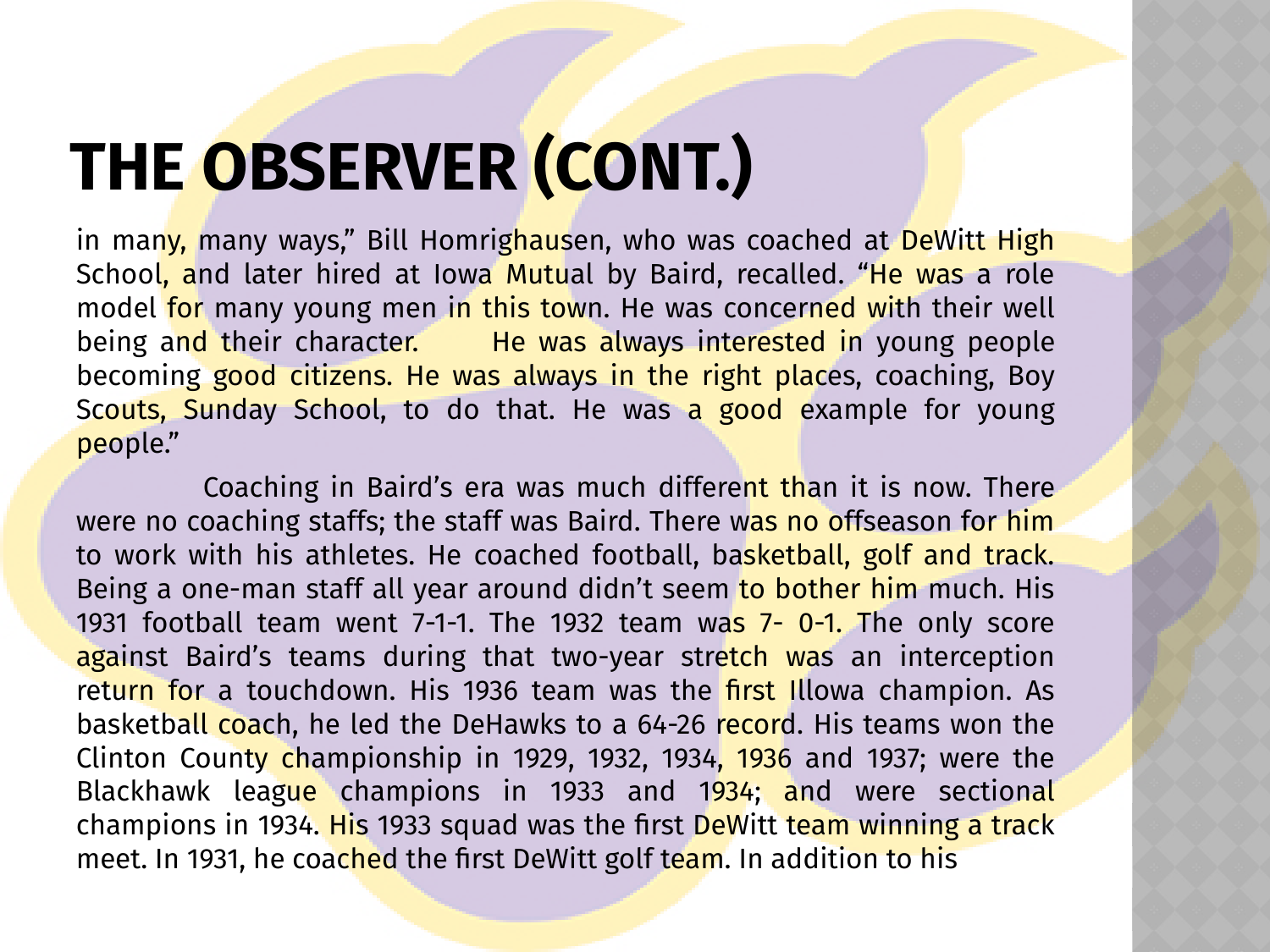

# The Observer (cont.)
in many, many ways,” Bill Homrighausen, who was coached at DeWitt High School, and later hired at Iowa Mutual by Baird, recalled. “He was a role model for many young men in this town. He was concerned with their well being and their character. 	 He was always interested in young people becoming good citizens. He was always in the right places, coaching, Boy Scouts, Sunday School, to do that. He was a good example for young people.”
	Coaching in Baird’s era was much different than it is now. There were no coaching staffs; the staff was Baird. There was no offseason for him to work with his athletes. He coached football, basketball, golf and track. Being a one-man staff all year around didn’t seem to bother him much. His 1931 football team went 7-1-1. The 1932 team was 7- 0-1. The only score against Baird’s teams during that two-year stretch was an interception return for a touchdown. His 1936 team was the first Illowa champion. As basketball coach, he led the DeHawks to a 64-26 record. His teams won the Clinton County championship in 1929, 1932, 1934, 1936 and 1937; were the Blackhawk league champions in 1933 and 1934; and were sectional champions in 1934. His 1933 squad was the first DeWitt team winning a track meet. In 1931, he coached the first DeWitt golf team. In addition to his